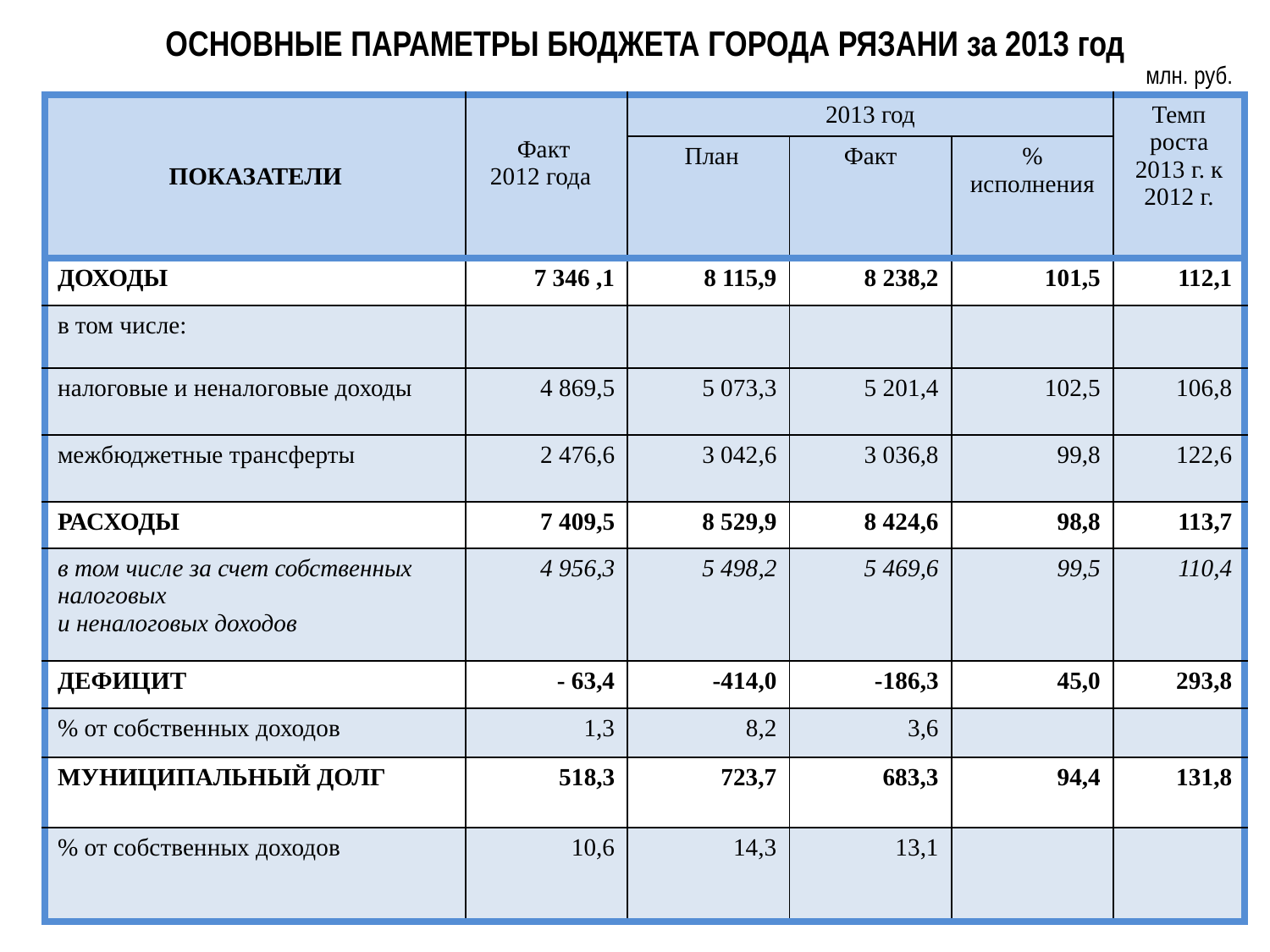

# ОСНОВНЫЕ ПАРАМЕТРЫ БЮДЖЕТА ГОРОДА Рязани за 2013 год
   млн. руб.
| ПОКАЗАТЕЛИ | Факт 2012 года | 2013 год |  |  | Темп роста 2013 г. к 2012 г. |
| --- | --- | --- | --- | --- | --- |
|  |  | План | Факт | % исполнения |  |
| ДОХОДЫ | 7 346 ,1 | 8 115,9 | 8 238,2 | 101,5 | 112,1 |
| в том числе: |  |  |  |  |  |
| налоговые и неналоговые доходы | 4 869,5 | 5 073,3 | 5 201,4 | 102,5 | 106,8 |
| межбюджетные трансферты | 2 476,6 | 3 042,6 | 3 036,8 | 99,8 | 122,6 |
| РАСХОДЫ | 7 409,5 | 8 529,9 | 8 424,6 | 98,8 | 113,7 |
| в том числе за счет собственных налоговых и неналоговых доходов | 4 956,3 | 5 498,2 | 5 469,6 | 99,5 | 110,4 |
| ДЕФИЦИТ | - 63,4 | -414,0 | -186,3 | 45,0 | 293,8 |
| % от собственных доходов | 1,3 | 8,2 | 3,6 |  |  |
| МУНИЦИПАЛЬНЫЙ ДОЛГ | 518,3 | 723,7 | 683,3 | 94,4 | 131,8 |
| % от собственных доходов | 10,6 | 14,3 | 13,1 |  |  |